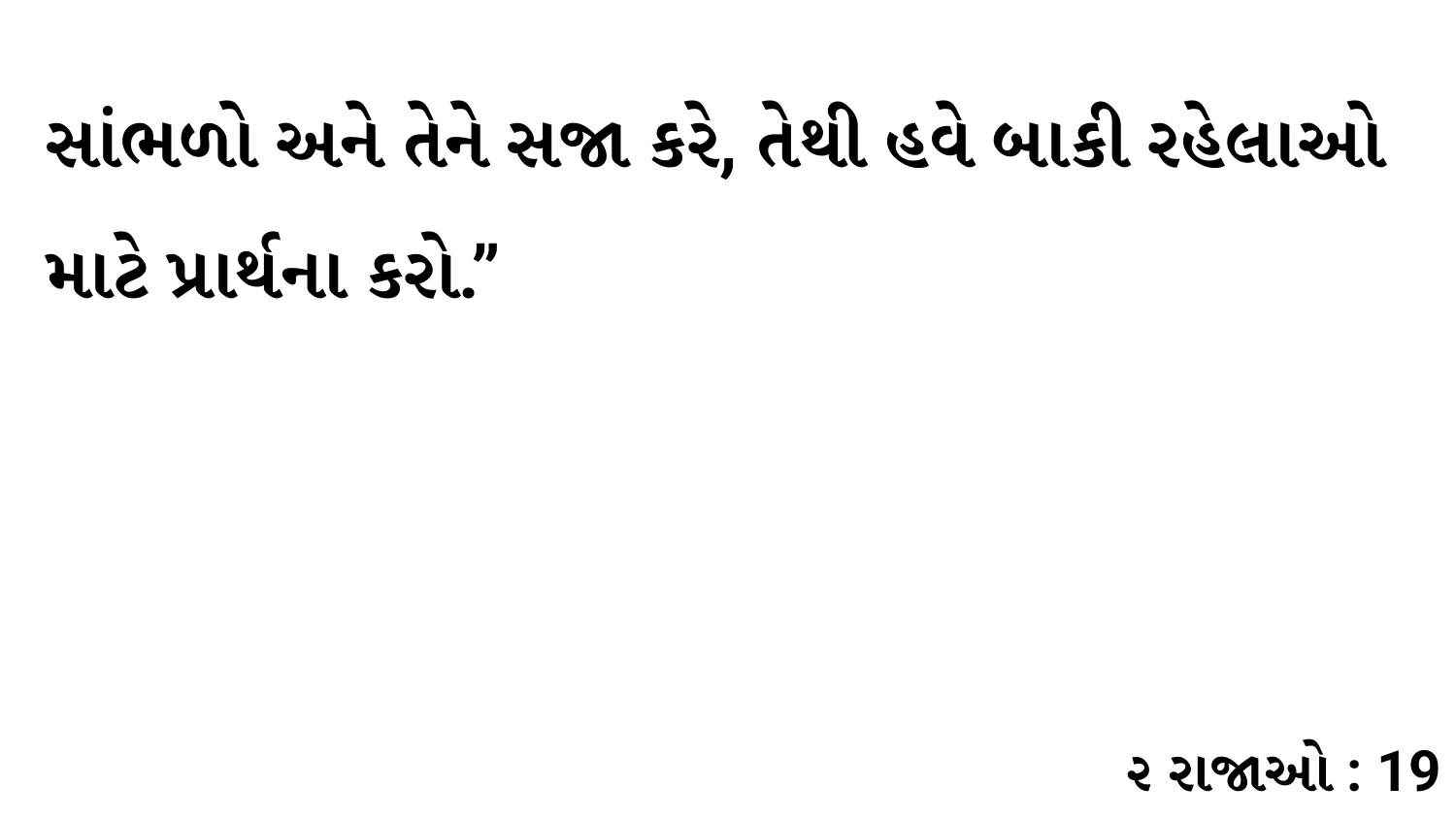

સાંભળો અને તેને સજા કરે, તેથી હવે બાકી રહેલાઓ માટે પ્રાર્થના કરો.”
૨ રાજાઓ : 19